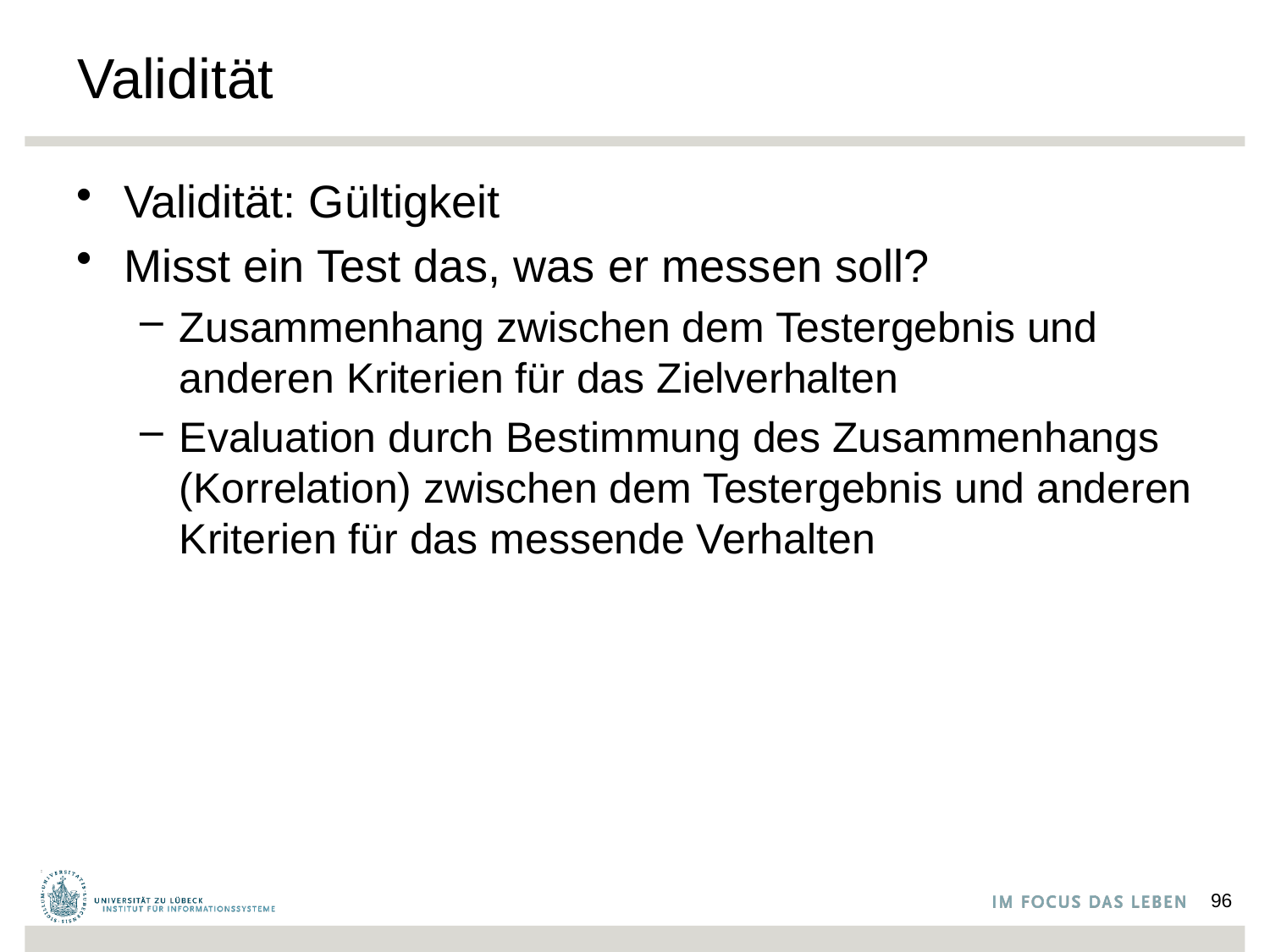

# Validität
Validität: Gültigkeit
Misst ein Test das, was er messen soll?
Zusammenhang zwischen dem Testergebnis und anderen Kriterien für das Zielverhalten
Evaluation durch Bestimmung des Zusammenhangs (Korrelation) zwischen dem Testergebnis und anderen Kriterien für das messende Verhalten

96